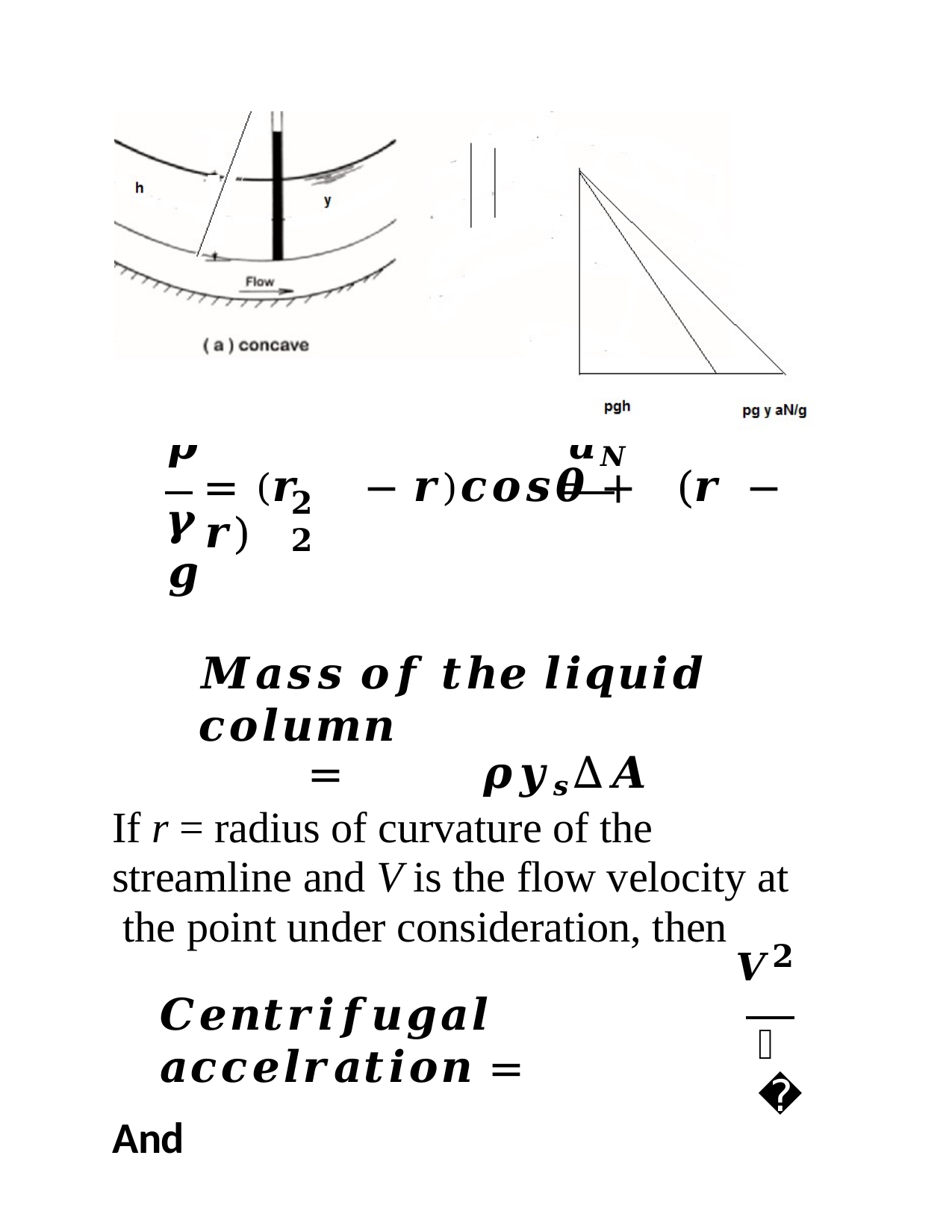

# 𝒑	𝒂𝑵
= (𝒓	− 𝒓)𝒄𝒐𝒔𝜽 +	(𝒓	− 𝒓)
𝟐	𝟐
𝜸	𝒈

𝑴𝒂𝒔𝒔 𝒐𝒇 𝒕𝒉𝒆 𝒍𝒊𝒒𝒖𝒊𝒅 𝒄𝒐𝒍𝒖𝒎𝒏
=	𝝆𝒚𝒔∆𝑨
If r = radius of curvature of the  streamline and V is the flow velocity at  the point under consideration, then
𝑽𝟐
𝑪𝒆𝒏𝒕𝒓𝒊𝒇𝒖𝒈𝒂𝒍 𝒂𝒄𝒄𝒆𝒍𝒓𝒂𝒕𝒊𝒐𝒏 =
And
𝒓